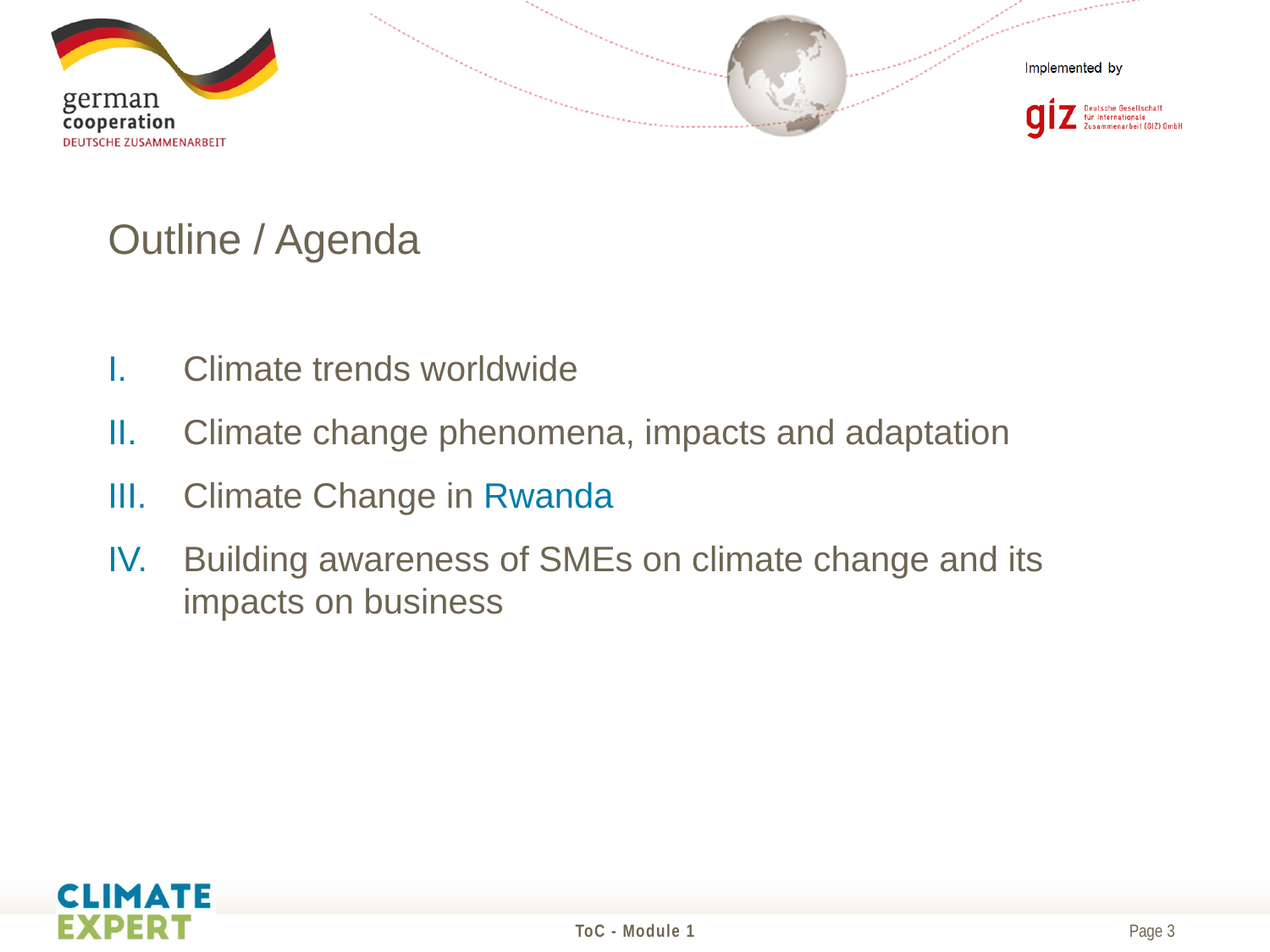

# Outline / Agenda
Climate trends worldwide
Climate change phenomena, impacts and adaptation
Climate Change in Rwanda
Building awareness of SMEs on climate change and its impacts on business

ToC - Module 1